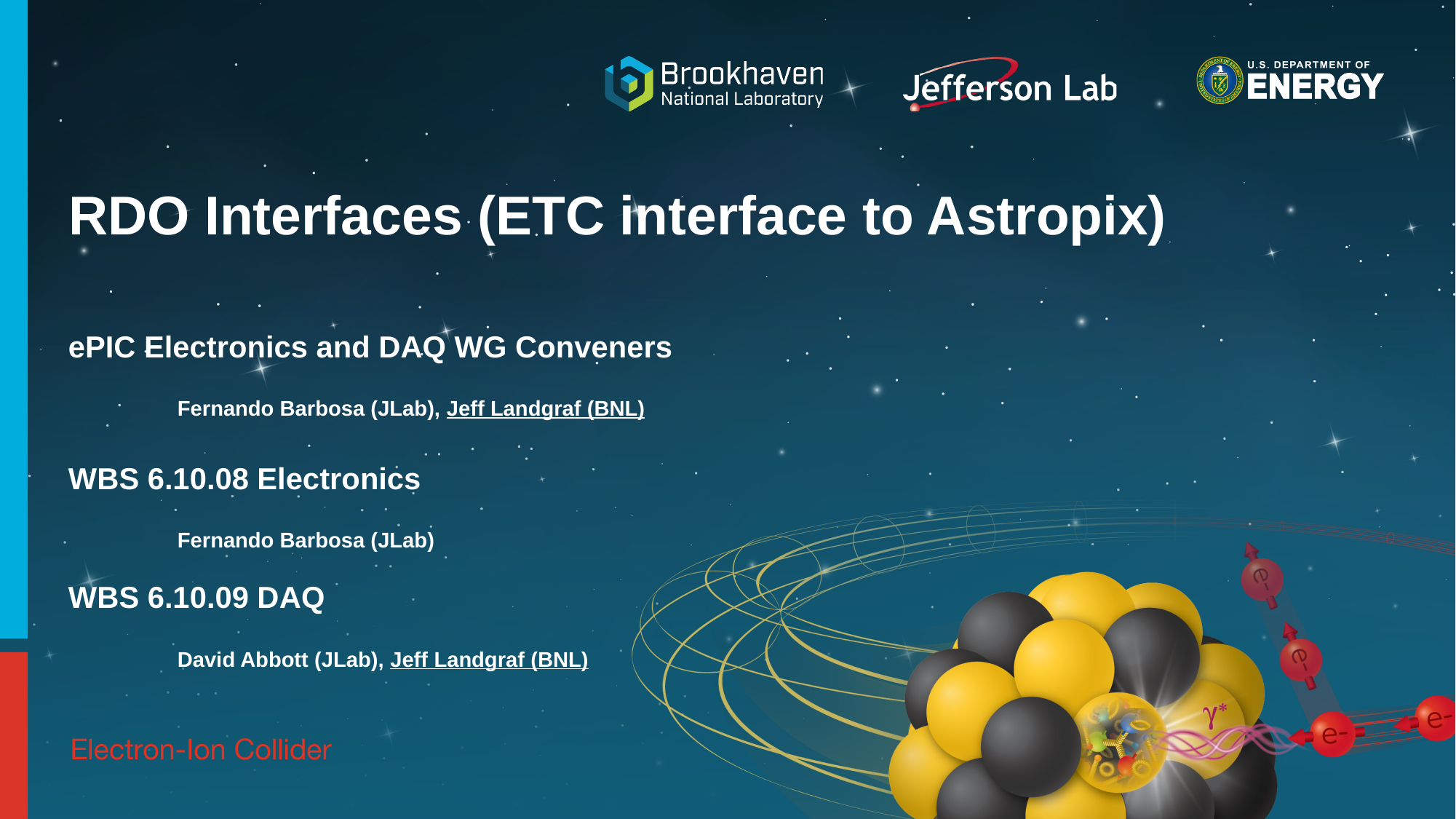

# RDO Interfaces (ETC interface to Astropix)

ePIC Electronics and DAQ WG Conveners
	Fernando Barbosa (JLab), Jeff Landgraf (BNL)

WBS 6.10.08 Electronics
	Fernando Barbosa (JLab)

WBS 6.10.09 DAQ
	David Abbott (JLab), Jeff Landgraf (BNL)